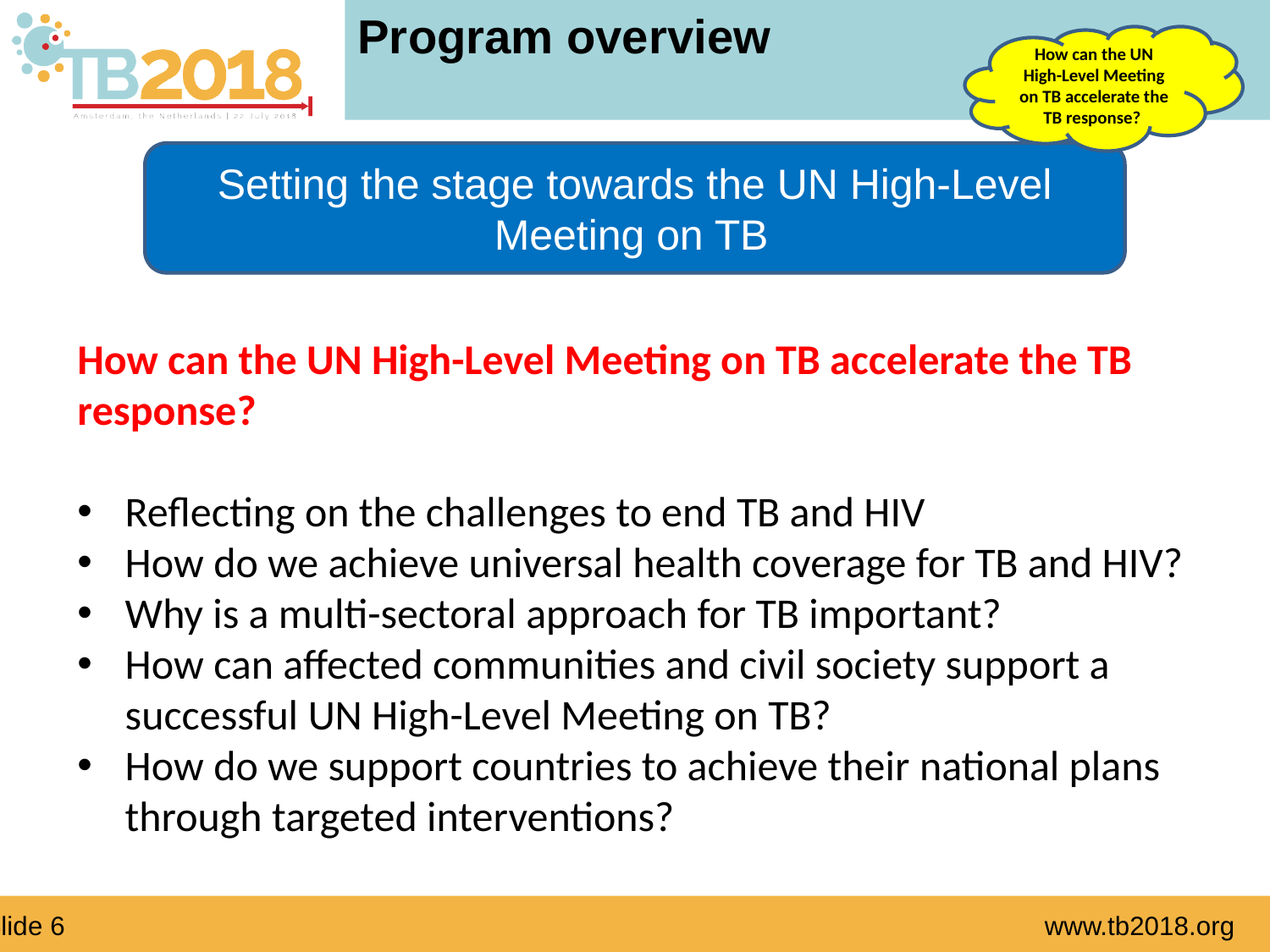

# Program overview
How can the UN High-Level Meeting on TB accelerate the TB response?
Setting the stage towards the UN High-Level Meeting on TB
How can the UN High-Level Meeting on TB accelerate the TB response?

Reflecting on the challenges to end TB and HIV
How do we achieve universal health coverage for TB and HIV?
Why is a multi-sectoral approach for TB important?
How can affected communities and civil society support a successful UN High-Level Meeting on TB?
How do we support countries to achieve their national plans through targeted interventions?